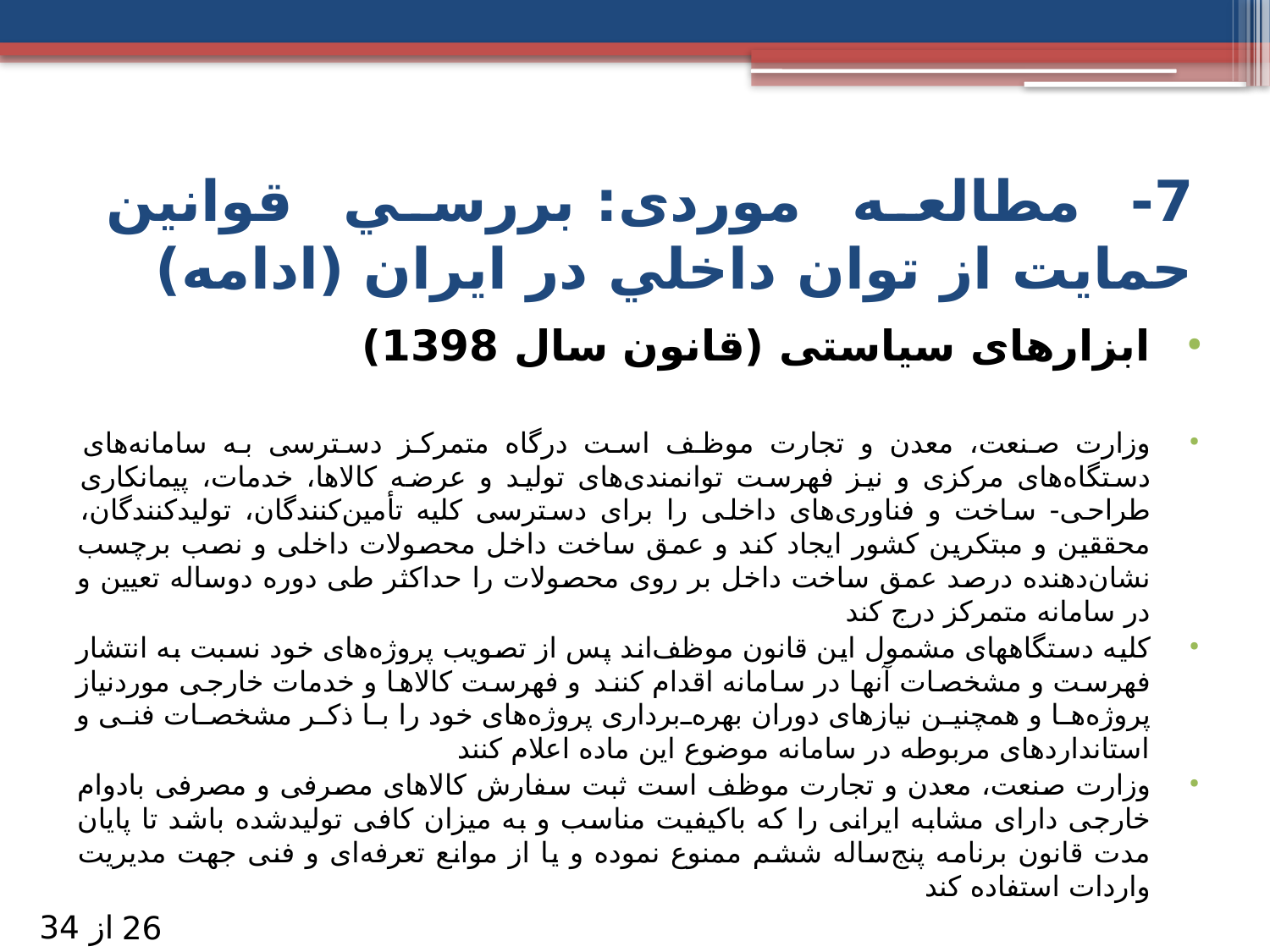

# 7- مطالعه موردی: بررسي قوانين حمایت از توان داخلي در ايران (ادامه)
ابزارهای سیاستی (قانون سال 1398)

وزارت صنعت، معدن و تجارت موظف است درگاه متمرکز دسترسی به سامانه‌های دستگاه‌های مرکزی و نیز فهرست توانمندی‌های تولید و عرضه کالاها، خدمات، پیمانکاری طراحی- ساخت و فناوری‌های داخلی را برای دسترسی کلیه تأمین‌کنندگان، تولیدکنندگان، محققین و مبتکرین کشور ایجاد کند و عمق ساخت داخل محصولات داخلی و نصب برچسب نشان‌دهنده درصد عمق ساخت داخل بر روی محصولات را حداکثر طی دوره دوساله تعیین و در سامانه متمركز درج کند
کلیه دستگاه­های مشمول این قانون موظف‌اند پس از تصویب پروژه‌های خود نسبت به انتشار فهرست و مشخصات آن­ها در سامانه اقدام کنند و فهرست کالاها و خدمات خارجی موردنیاز پروژه‌ها و همچنین نیازهای دوران بهره‌برداری پروژه‌های خود را با ذکر مشخصات فنی و استانداردهای مربوطه در سامانه موضوع این ماده اعلام کنند
وزارت صنعت، معدن و تجارت موظف است ثبت سفارش کالاهای مصرفی و مصرفی بادوام خارجی دارای مشابه ایرانی را که باکیفیت مناسب و به میزان کافی تولیدشده باشد تا پایان مدت قانون برنامه پنج‌ساله ششم ممنوع نموده و یا از موانع تعرفه‌ای و فنی جهت مدیریت واردات استفاده کند

از 34
26